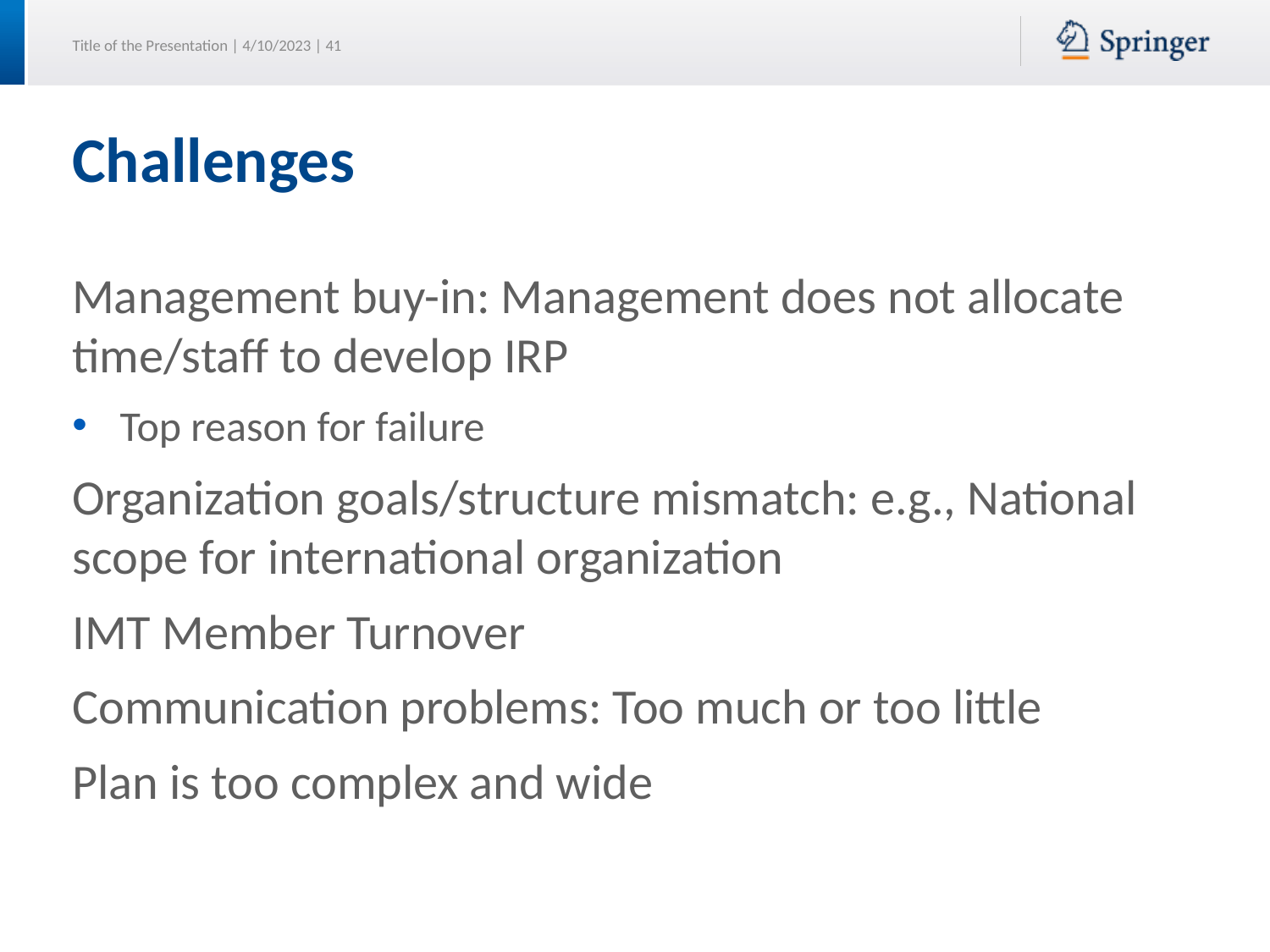

# Challenges
Management buy-in: Management does not allocate time/staff to develop IRP
Top reason for failure
Organization goals/structure mismatch: e.g., National scope for international organization
IMT Member Turnover
Communication problems: Too much or too little
Plan is too complex and wide